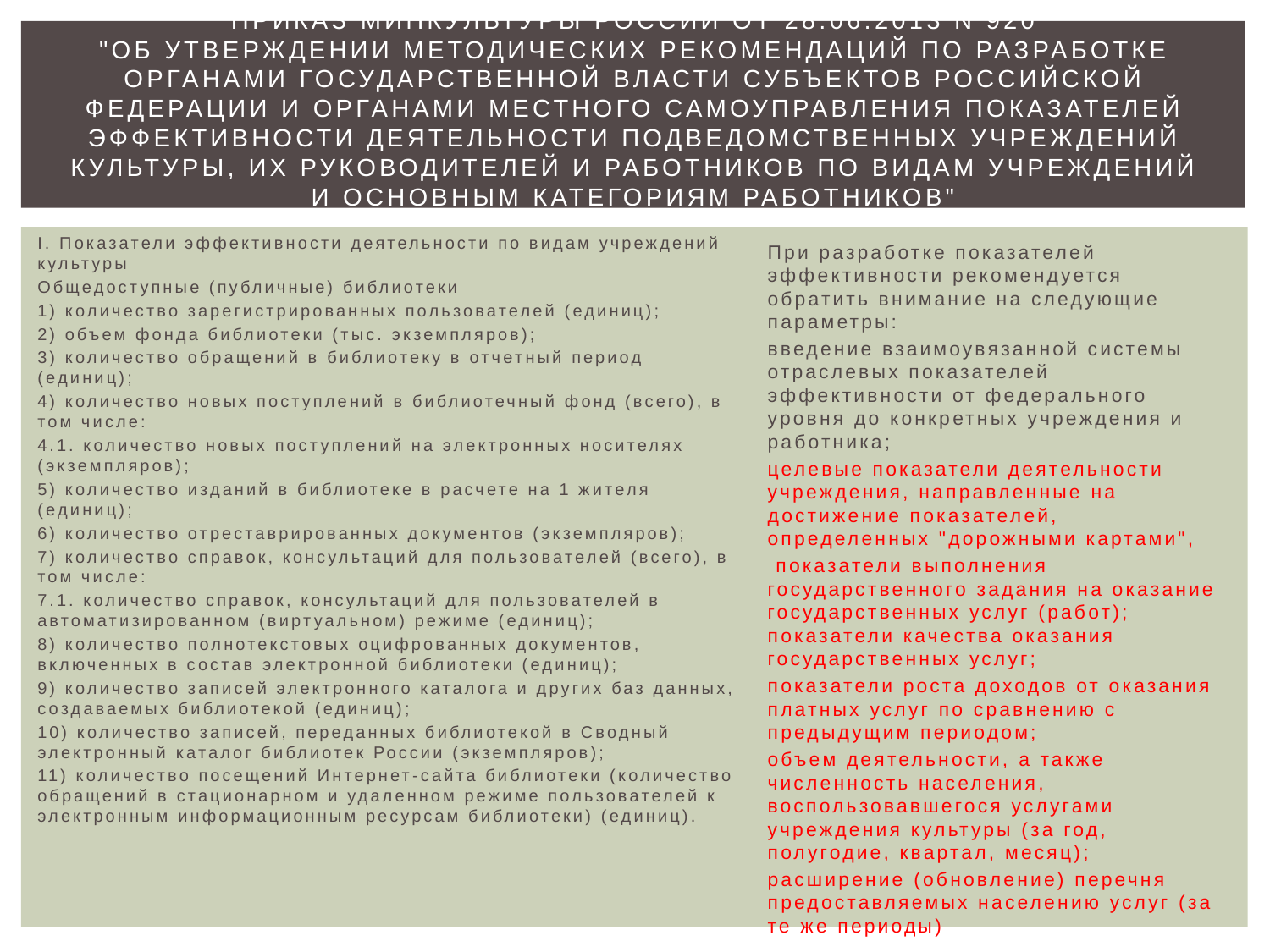

# Приказ Минкультуры России от 28.06.2013 N 920 "Об утверждении Методических рекомендаций по разработке органами государственной власти субъектов Российской Федерации и органами местного самоуправления показателей эффективности деятельности подведомственных учреждений культуры, их руководителей и работников по видам учреждений и основным категориям работников"

При разработке показателей эффективности рекомендуется обратить внимание на следующие параметры:
введение взаимоувязанной системы отраслевых показателей эффективности от федерального уровня до конкретных учреждения и работника;
целевые показатели деятельности учреждения, направленные на достижение показателей, определенных "дорожными картами",
 показатели выполнения государственного задания на оказание государственных услуг (работ); показатели качества оказания государственных услуг;
показатели роста доходов от оказания платных услуг по сравнению с предыдущим периодом;
объем деятельности, а также численность населения, воспользовавшегося услугами учреждения культуры (за год, полугодие, квартал, месяц);
расширение (обновление) перечня предоставляемых населению услуг (за те же периоды)

I. Показатели эффективности деятельности по видам учреждений культуры
Общедоступные (публичные) библиотеки
1) количество зарегистрированных пользователей (единиц);
2) объем фонда библиотеки (тыс. экземпляров);
3) количество обращений в библиотеку в отчетный период (единиц);
4) количество новых поступлений в библиотечный фонд (всего), в том числе:
4.1. количество новых поступлений на электронных носителях (экземпляров);
5) количество изданий в библиотеке в расчете на 1 жителя (единиц);
6) количество отреставрированных документов (экземпляров);
7) количество справок, консультаций для пользователей (всего), в том числе:
7.1. количество справок, консультаций для пользователей в автоматизированном (виртуальном) режиме (единиц);
8) количество полнотекстовых оцифрованных документов, включенных в состав электронной библиотеки (единиц);
9) количество записей электронного каталога и других баз данных, создаваемых библиотекой (единиц);
10) количество записей, переданных библиотекой в Сводный электронный каталог библиотек России (экземпляров);
11) количество посещений Интернет-сайта библиотеки (количество обращений в стационарном и удаленном режиме пользователей к электронным информационным ресурсам библиотеки) (единиц).